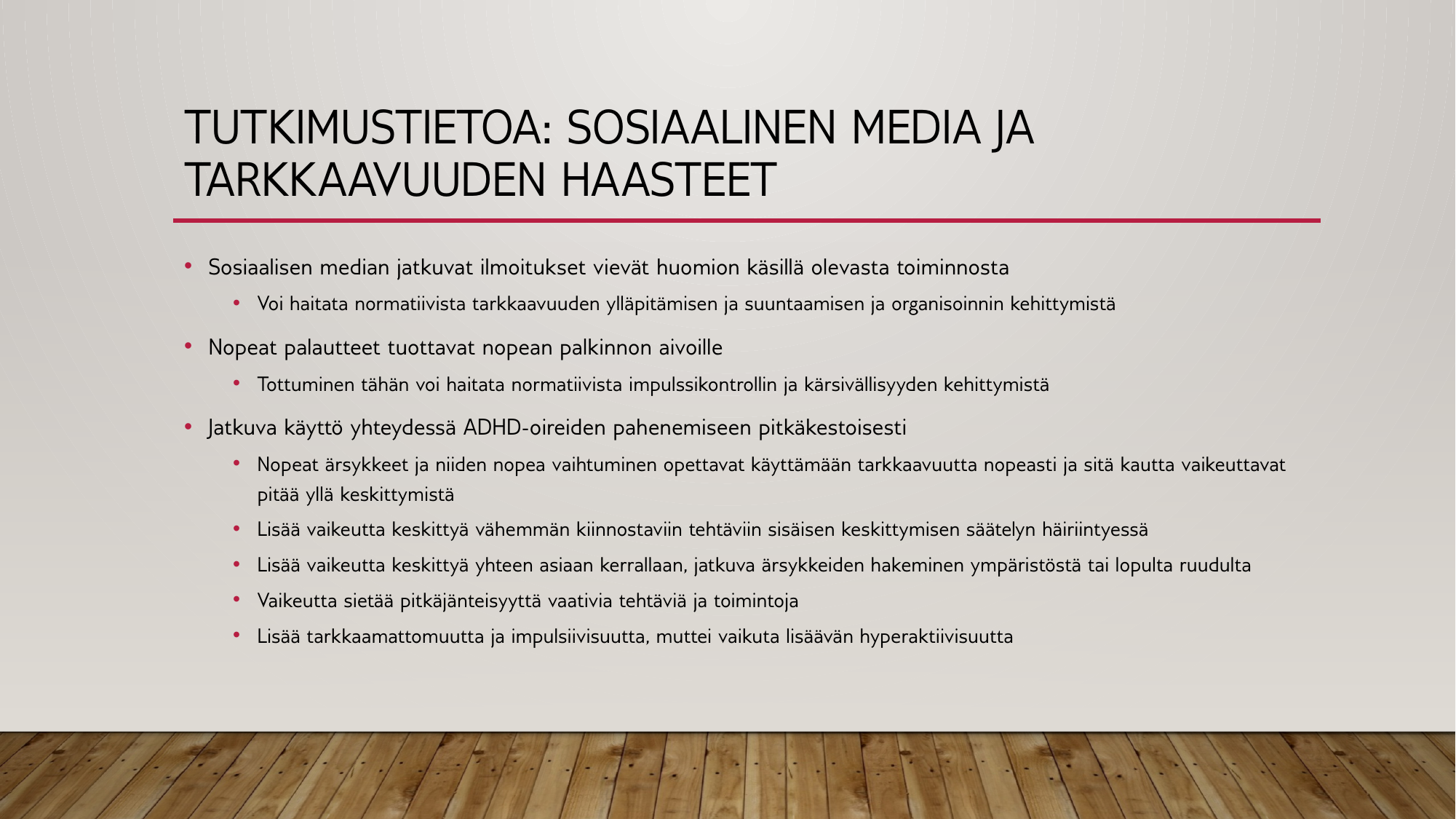

# Tutkimustietoa: sosiaalinen media ja tarkkaavuuden haasteet
Sosiaalisen median jatkuvat ilmoitukset vievät huomion käsillä olevasta toiminnosta
Voi haitata normatiivista tarkkaavuuden ylläpitämisen ja suuntaamisen ja organisoinnin kehittymistä
Nopeat palautteet tuottavat nopean palkinnon aivoille
Tottuminen tähän voi haitata normatiivista impulssikontrollin ja kärsivällisyyden kehittymistä
Jatkuva käyttö yhteydessä ADHD-oireiden pahenemiseen pitkäkestoisesti
Nopeat ärsykkeet ja niiden nopea vaihtuminen opettavat käyttämään tarkkaavuutta nopeasti ja sitä kautta vaikeuttavat pitää yllä keskittymistä
Lisää vaikeutta keskittyä vähemmän kiinnostaviin tehtäviin sisäisen keskittymisen säätelyn häiriintyessä
Lisää vaikeutta keskittyä yhteen asiaan kerrallaan, jatkuva ärsykkeiden hakeminen ympäristöstä tai lopulta ruudulta
Vaikeutta sietää pitkäjänteisyyttä vaativia tehtäviä ja toimintoja
Lisää tarkkaamattomuutta ja impulsiivisuutta, muttei vaikuta lisäävän hyperaktiivisuutta